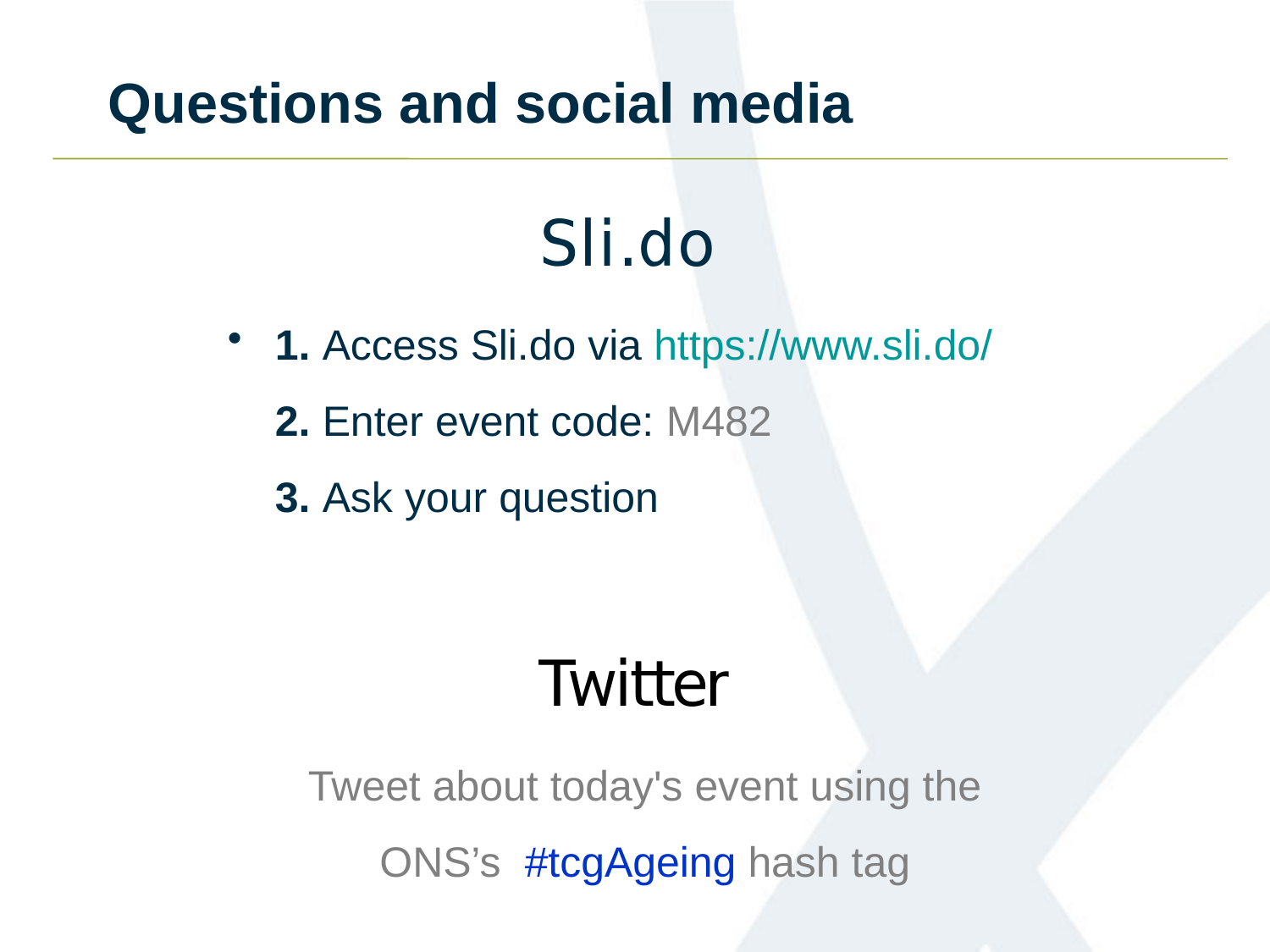

# Questions and social media
Sli.do
1. Access Sli.do via https://www.sli.do/
2. Enter event code: M482
3. Ask your question
Twitter
Tweet about today's event using the ONS’s  #tcgAgeing hash tag